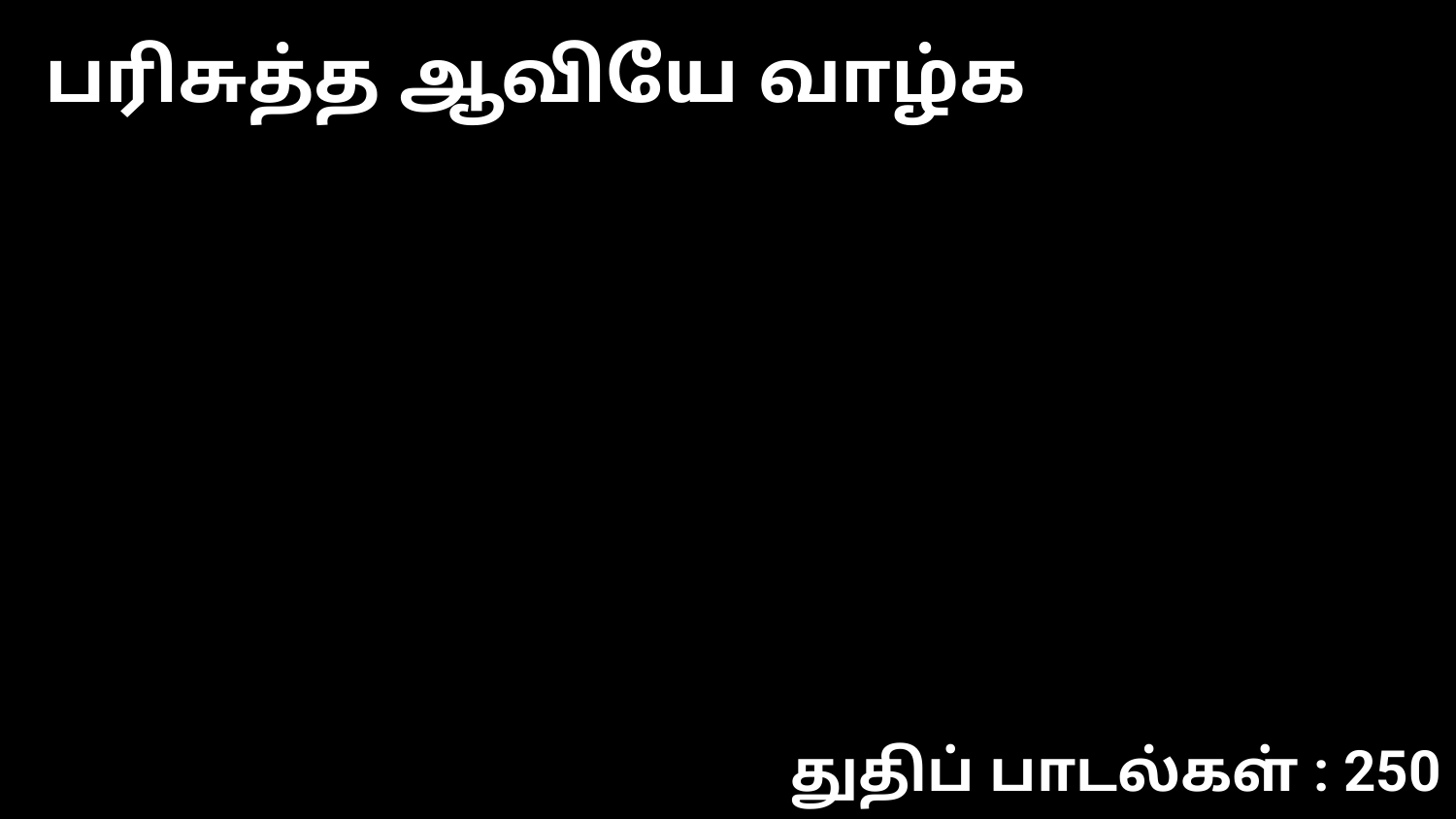

பரிசுத்த ஆவியே வாழ்க
துதிப் பாடல்கள் : 250